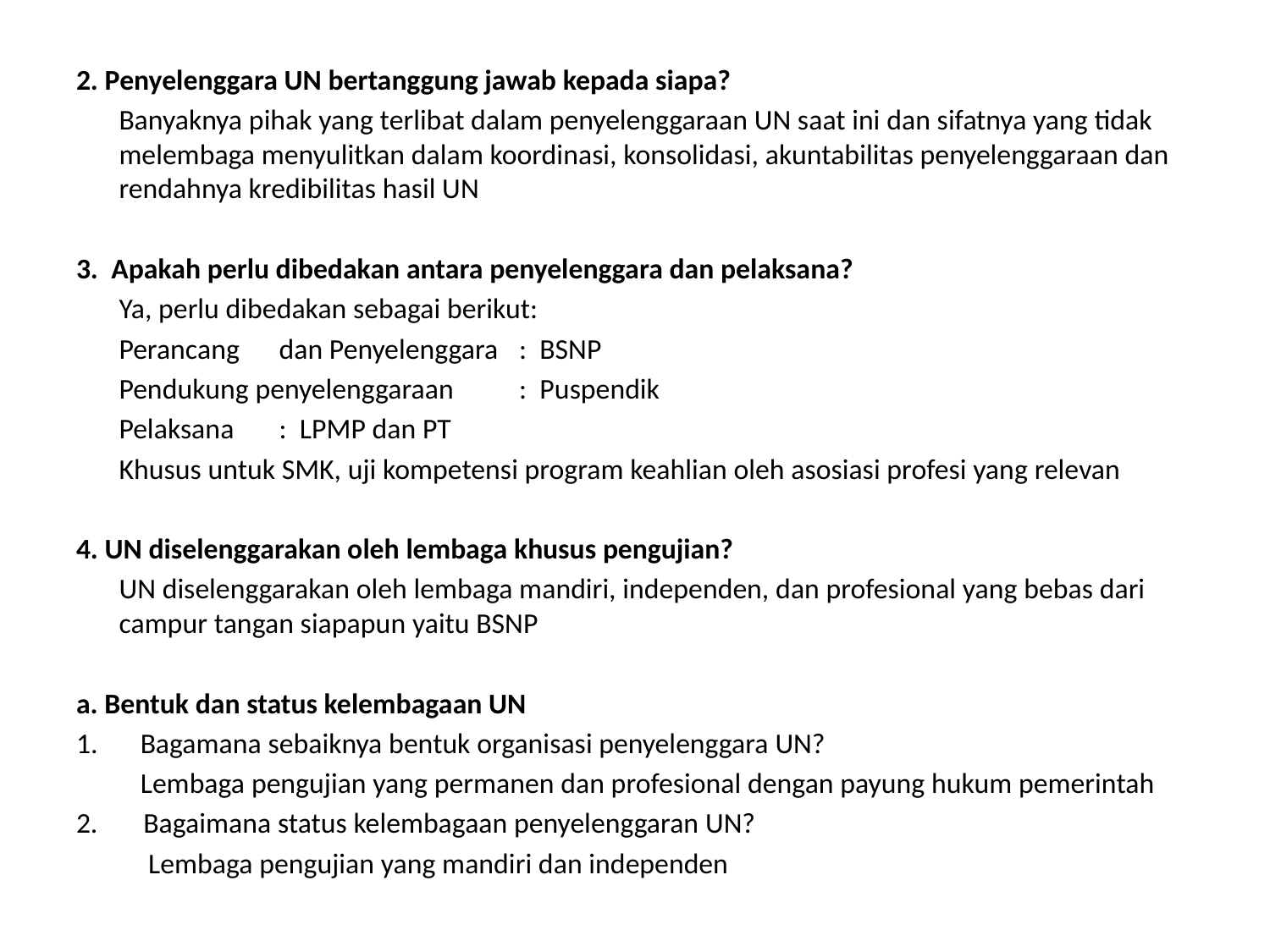

2. Penyelenggara UN bertanggung jawab kepada siapa?
	Banyaknya pihak yang terlibat dalam penyelenggaraan UN saat ini dan sifatnya yang tidak melembaga menyulitkan dalam koordinasi, konsolidasi, akuntabilitas penyelenggaraan dan rendahnya kredibilitas hasil UN

3.  Apakah perlu dibedakan antara penyelenggara dan pelaksana?
 	Ya, perlu dibedakan sebagai berikut:
	Perancang	dan Penyelenggara 	:  BSNP
	Pendukung penyelenggaraan	:  Puspendik
	Pelaksana				:  LPMP dan PT
	Khusus untuk SMK, uji kompetensi program keahlian oleh asosiasi profesi yang relevan

4. UN diselenggarakan oleh lembaga khusus pengujian?
	UN diselenggarakan oleh lembaga mandiri, independen, dan profesional yang bebas dari campur tangan siapapun yaitu BSNP

a. Bentuk dan status kelembagaan UN
Bagamana sebaiknya bentuk organisasi penyelenggara UN?
	Lembaga pengujian yang permanen dan profesional dengan payung hukum pemerintah
2.       Bagaimana status kelembagaan penyelenggaran UN?
           Lembaga pengujian yang mandiri dan independen